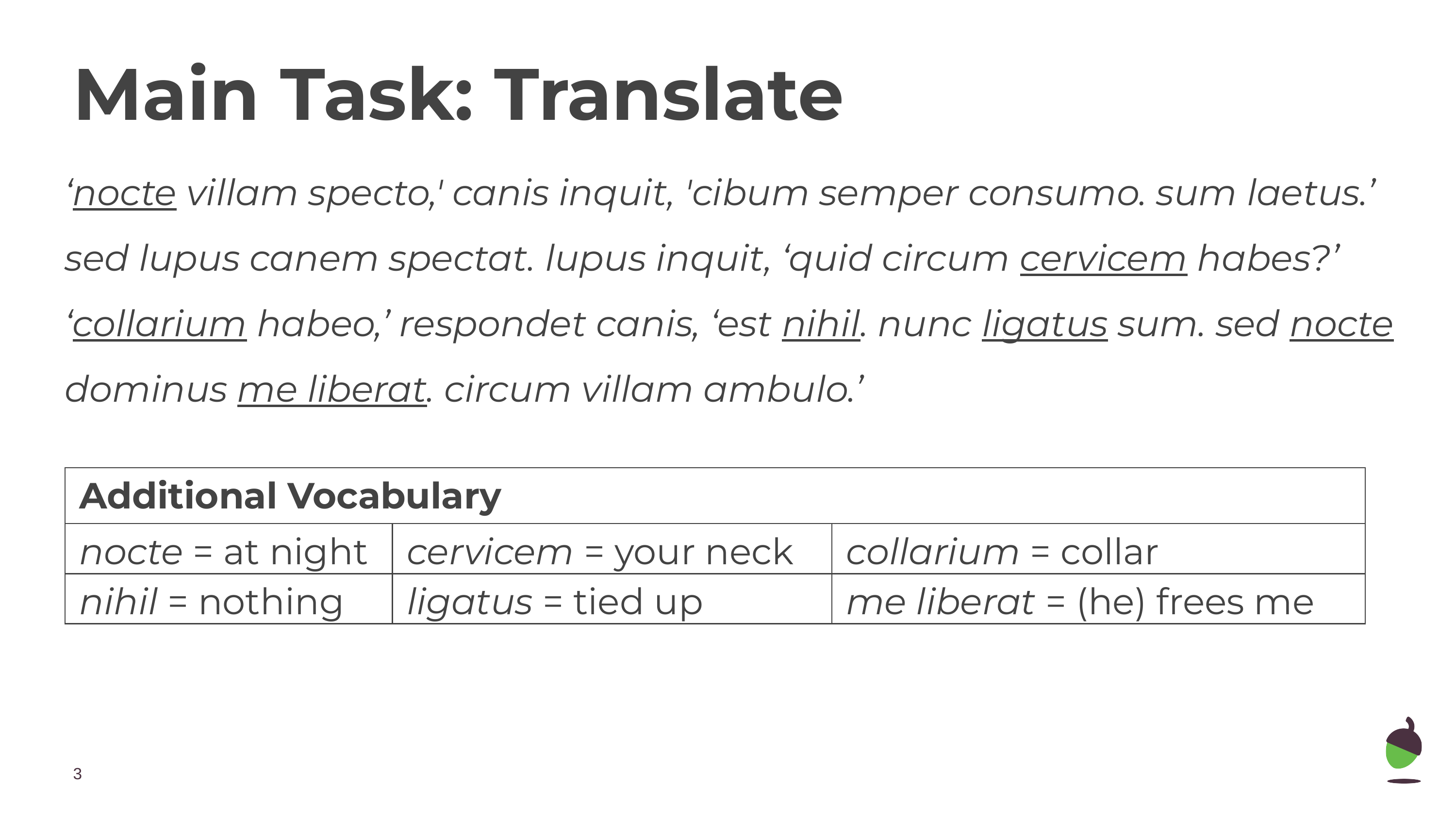

# Main Task: Translate
‘nocte villam specto,' canis inquit, 'cibum semper consumo. sum laetus.’ sed lupus canem spectat. lupus inquit, ‘quid circum cervicem habes?’ ‘collarium habeo,’ respondet canis, ‘est nihil. nunc ligatus sum. sed nocte dominus me liberat. circum villam ambulo.’
| Additional Vocabulary |  |  |
| --- | --- | --- |
| nocte = at night | cervicem = your neck | collarium = collar |
| nihil = nothing | ligatus = tied up | me liberat = (he) frees me |
3